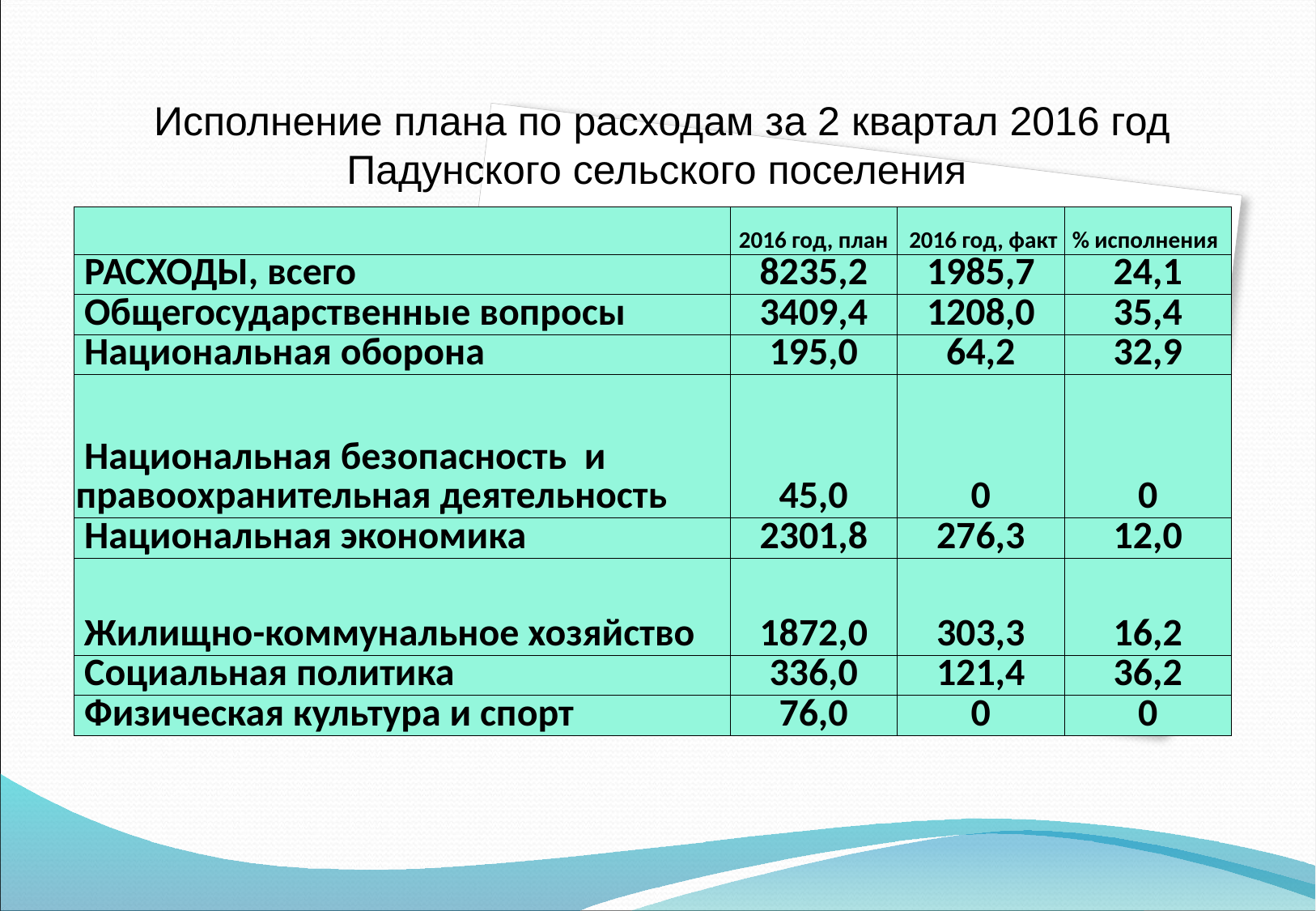

Исполнение плана по расходам за 2 квартал 2016 год Падунского сельского поселения
|  | 2016 год, план | 2016 год, факт | % исполнения |
| --- | --- | --- | --- |
| РАСХОДЫ, всего | 8235,2 | 1985,7 | 24,1 |
| Общегосударственные вопросы | 3409,4 | 1208,0 | 35,4 |
| Национальная оборона | 195,0 | 64,2 | 32,9 |
| Национальная безопасность и правоохранительная деятельность | 45,0 | 0 | 0 |
| Национальная экономика | 2301,8 | 276,3 | 12,0 |
| Жилищно-коммунальное хозяйство | 1872,0 | 303,3 | 16,2 |
| Социальная политика | 336,0 | 121,4 | 36,2 |
| Физическая культура и спорт | 76,0 | 0 | 0 |